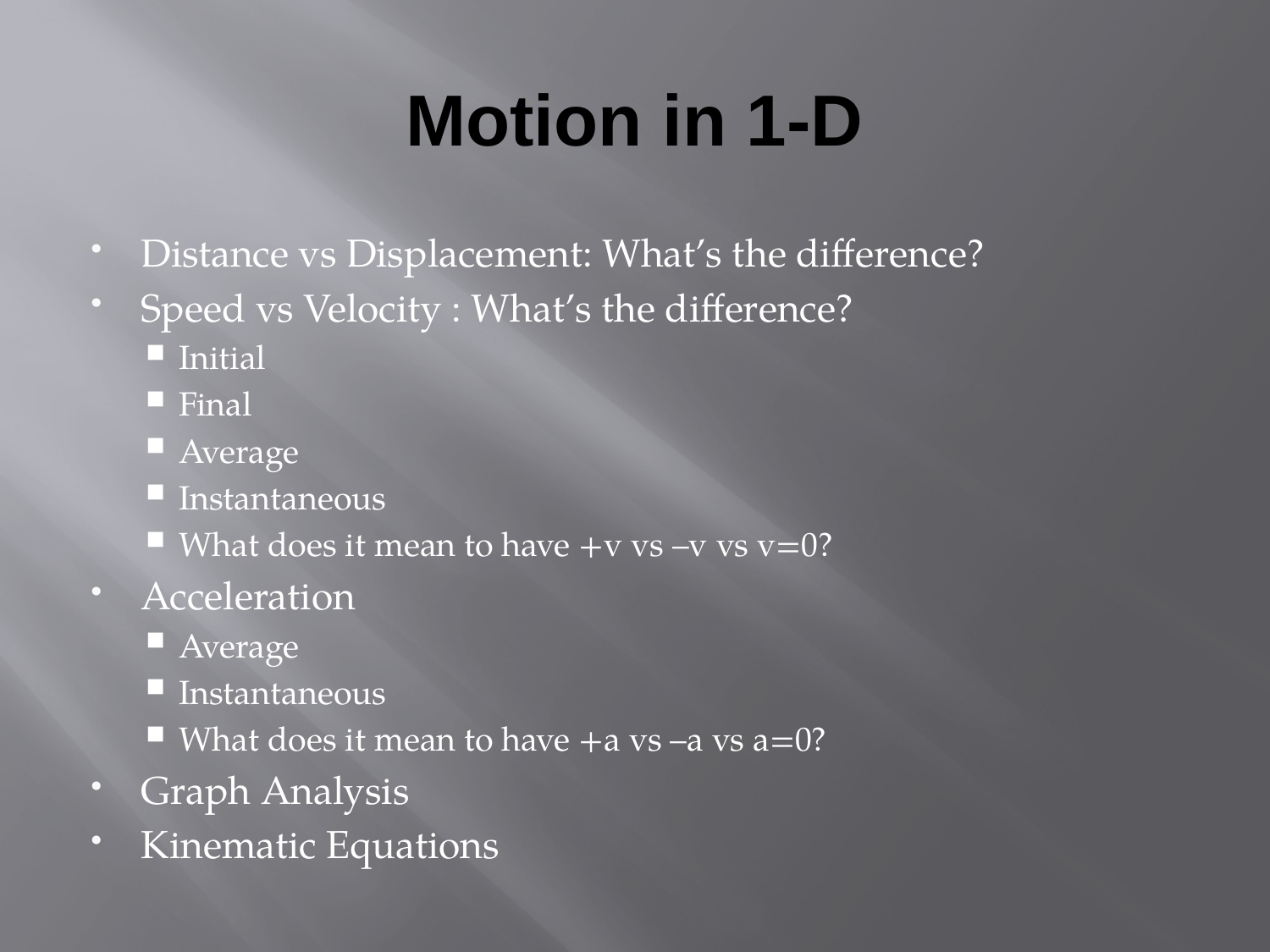

# Motion in 1-D
Distance vs Displacement: What’s the difference?
Speed vs Velocity : What’s the difference?
Initial
Final
Average
Instantaneous
What does it mean to have +v vs –v vs v=0?
Acceleration
Average
Instantaneous
What does it mean to have +a vs –a vs a=0?
Graph Analysis
Kinematic Equations